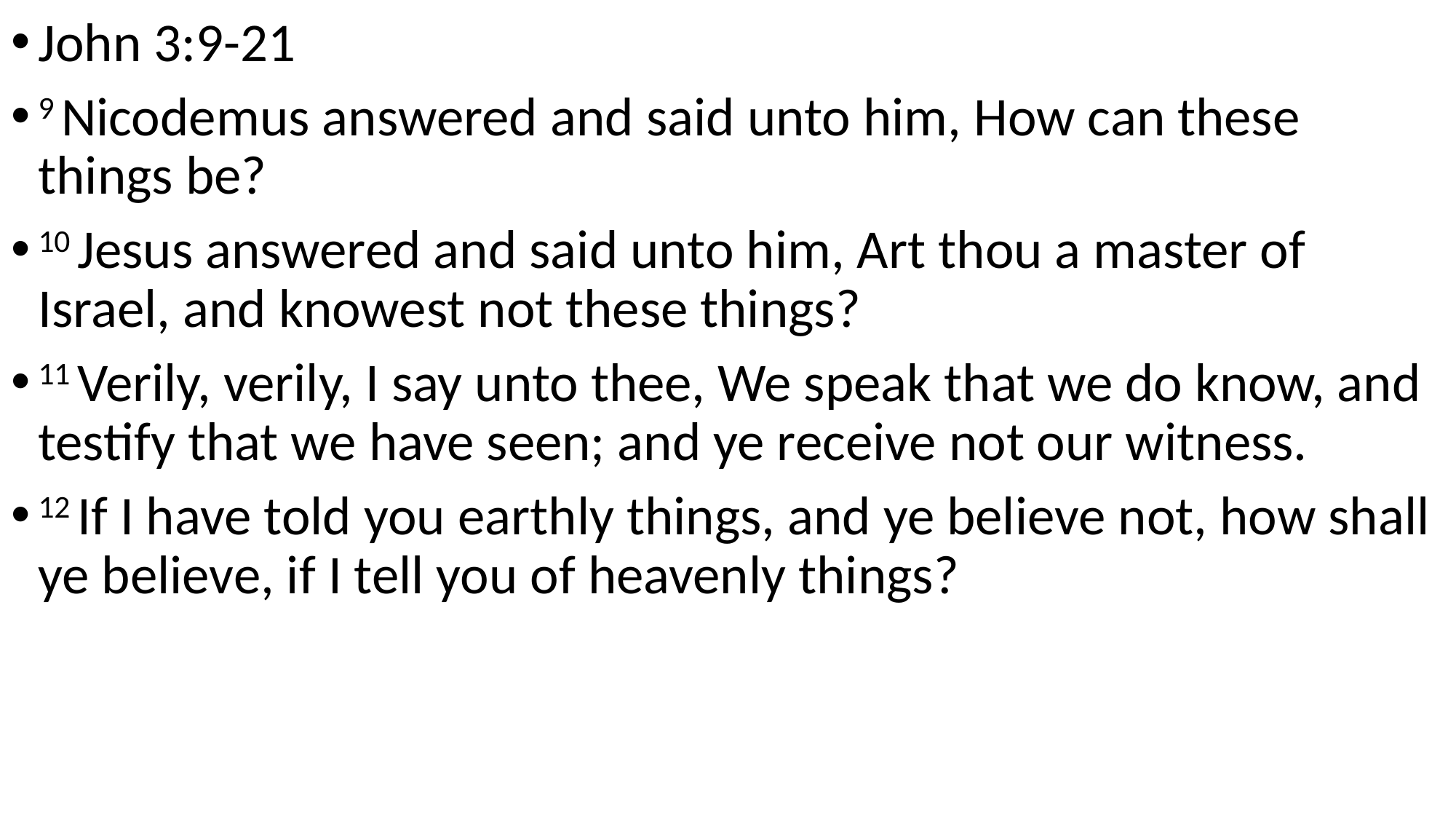

John 3:9-21
9 Nicodemus answered and said unto him, How can these things be?
10 Jesus answered and said unto him, Art thou a master of Israel, and knowest not these things?
11 Verily, verily, I say unto thee, We speak that we do know, and testify that we have seen; and ye receive not our witness.
12 If I have told you earthly things, and ye believe not, how shall ye believe, if I tell you of heavenly things?